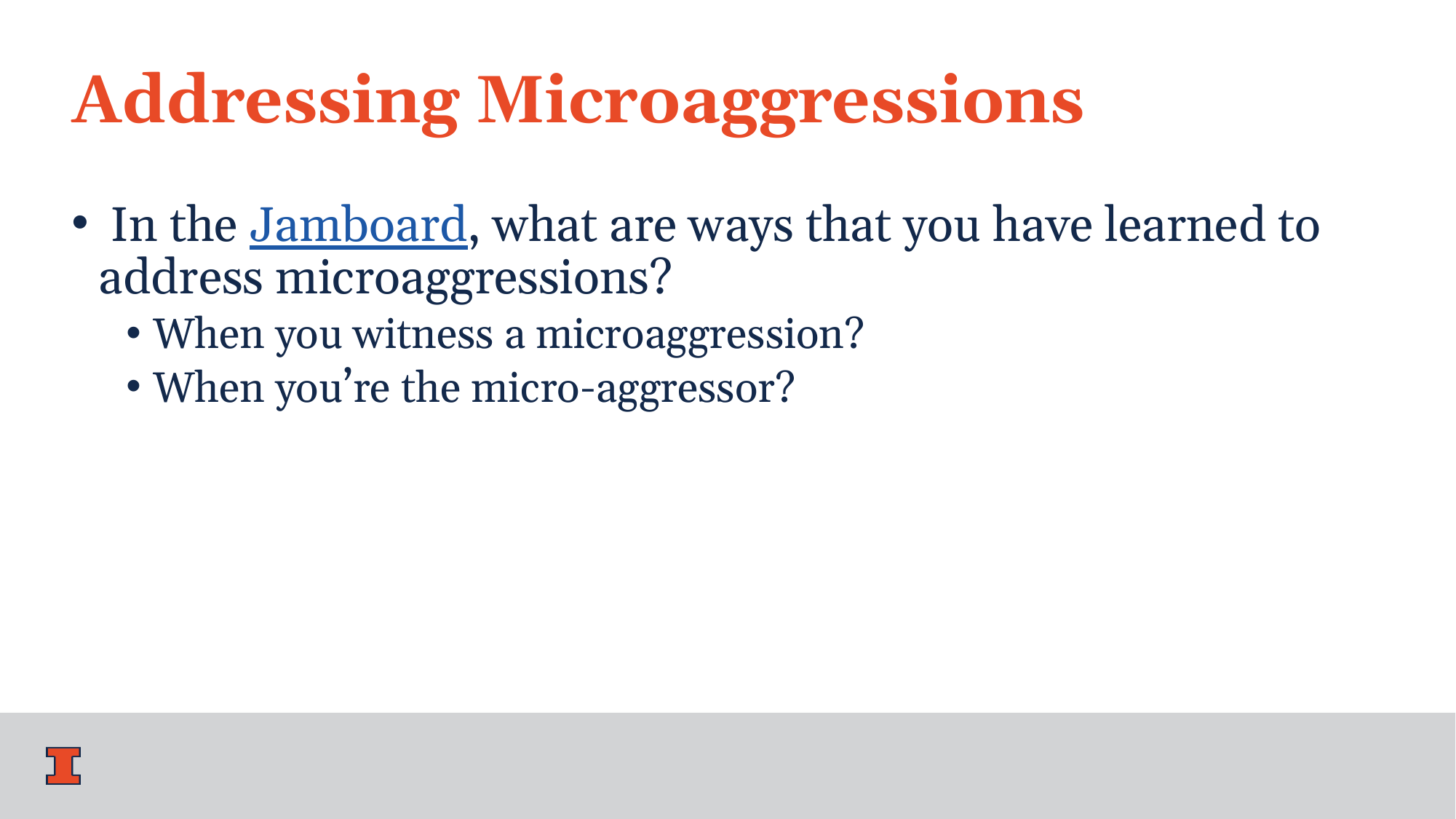

# Addressing Microaggressions
 In the Jamboard, what are ways that you have learned to address microaggressions?
When you witness a microaggression?
When you’re the micro-aggressor?